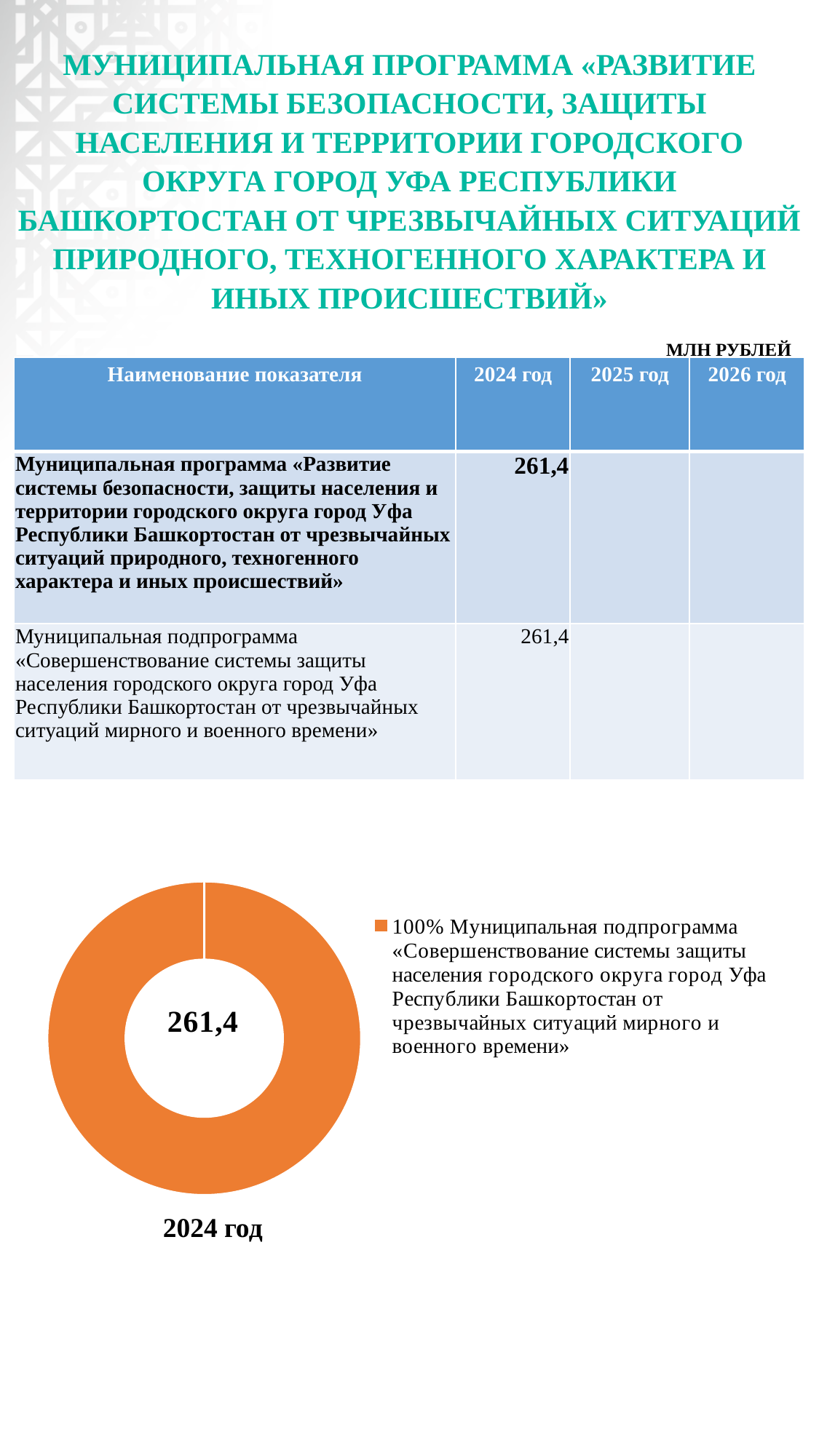

# МУНИЦИПАЛЬНАЯ ПРОГРАММА «РАЗВИТИЕ СИСТЕМЫ БЕЗОПАСНОСТИ, ЗАЩИТЫ НАСЕЛЕНИЯ И ТЕРРИТОРИИ ГОРОДСКОГО ОКРУГА ГОРОД УФА РЕСПУБЛИКИ БАШКОРТОСТАН ОТ ЧРЕЗВЫЧАЙНЫХ СИТУАЦИЙ ПРИРОДНОГО, ТЕХНОГЕННОГО ХАРАКТЕРА И ИНЫХ ПРОИСШЕСТВИЙ»
МЛН РУБЛЕЙ
| Наименование показателя | 2024 год | 2025 год | 2026 год |
| --- | --- | --- | --- |
| Муниципальная программа «Развитие системы безопасности, защиты населения и территории городского округа город Уфа Республики Башкортостан от чрезвычайных ситуаций природного, техногенного характера и иных происшествий» | 261,4 |  |  |
| Муниципальная подпрограмма «Совершенствование системы защиты населения городского округа город Уфа Республики Башкортостан от чрезвычайных ситуаций мирного и военного времени» | 261,4 |  |  |

### Chart

| Category | Продажи |
|---|---|
| 100% Муниципальная подпрограмма «Совершенствование системы защиты населения городского округа город Уфа Республики Башкортостан от чрезвычайных ситуаций мирного и военного времени» | 261.4 |
2024 год